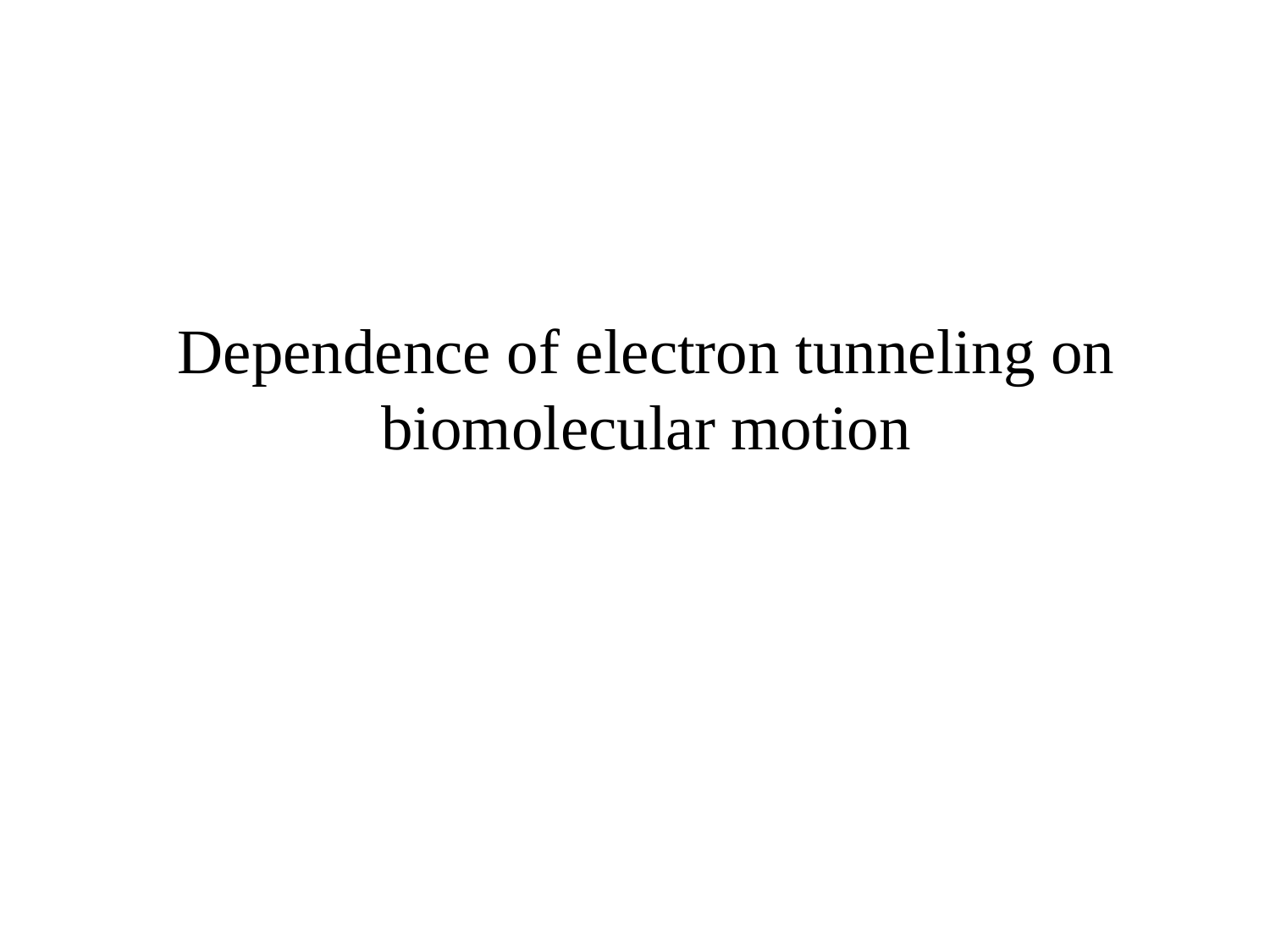

# Dependence of electron tunneling on biomolecular motion